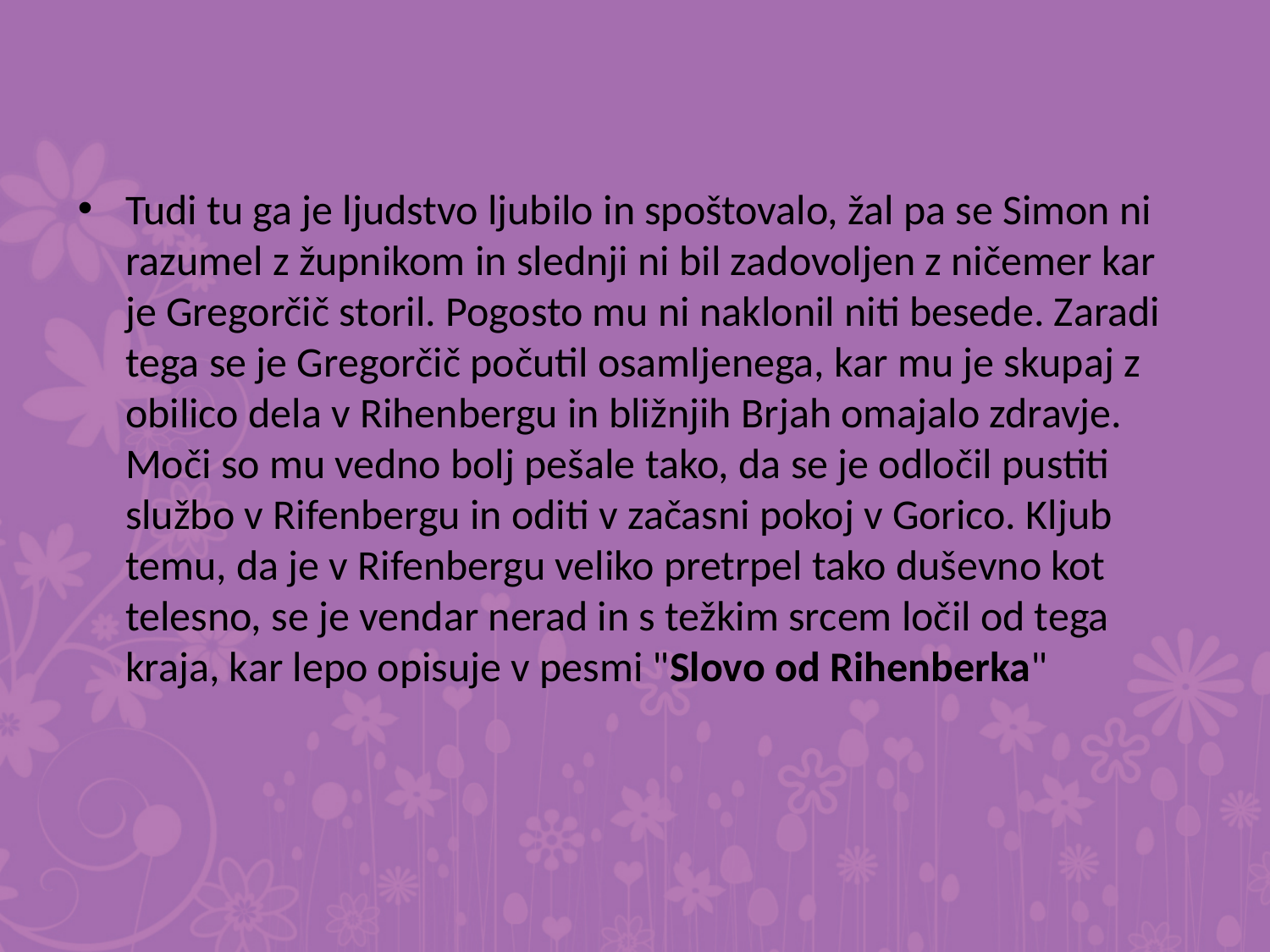

Tudi tu ga je ljudstvo ljubilo in spoštovalo, žal pa se Simon ni razumel z župnikom in slednji ni bil zadovoljen z ničemer kar je Gregorčič storil. Pogosto mu ni naklonil niti besede. Zaradi tega se je Gregorčič počutil osamljenega, kar mu je skupaj z obilico dela v Rihenbergu in bližnjih Brjah omajalo zdravje. Moči so mu vedno bolj pešale tako, da se je odločil pustiti službo v Rifenbergu in oditi v začasni pokoj v Gorico. Kljub temu, da je v Rifenbergu veliko pretrpel tako duševno kot telesno, se je vendar nerad in s težkim srcem ločil od tega kraja, kar lepo opisuje v pesmi "Slovo od Rihenberka"